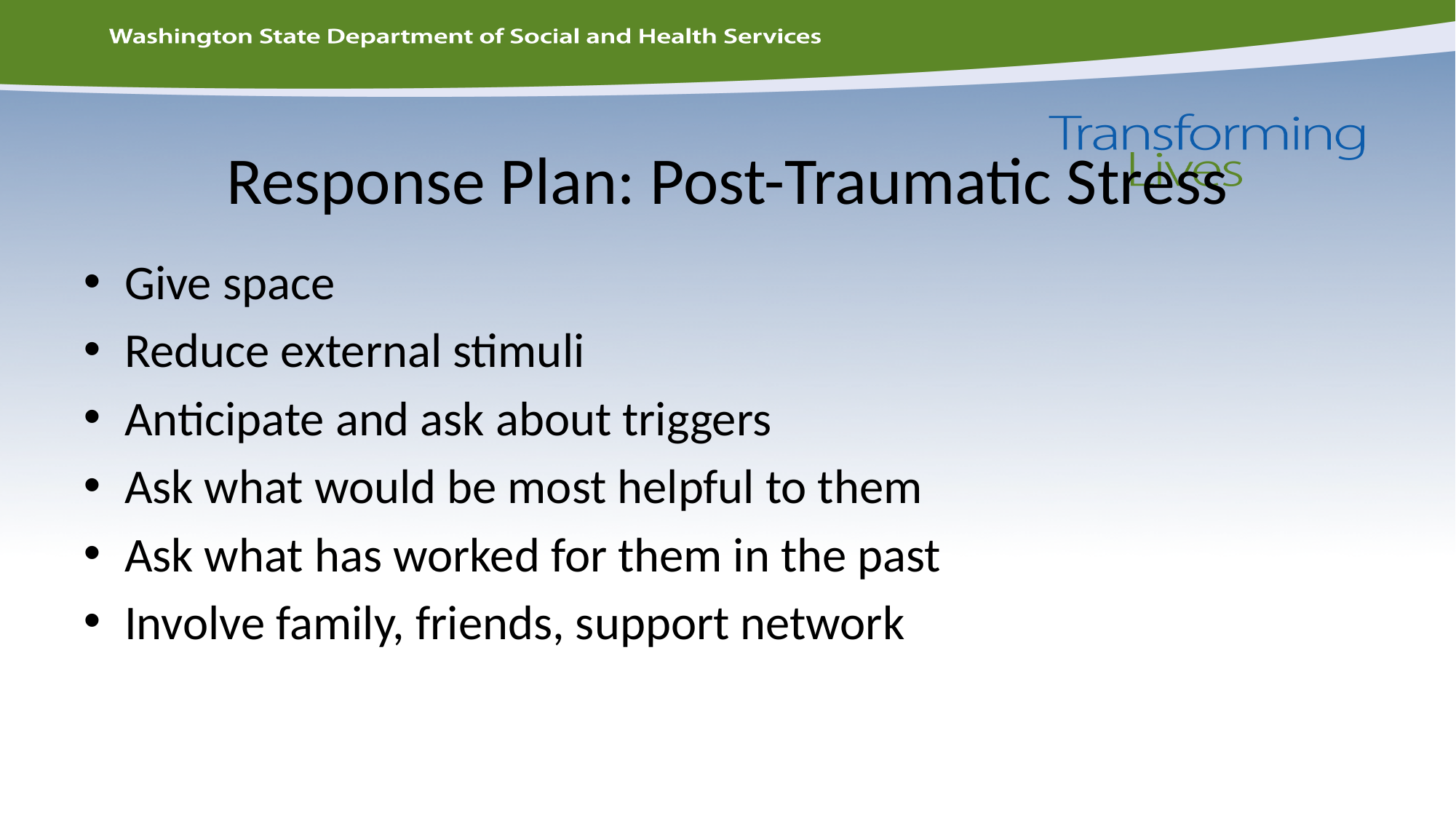

# Response Plan: Post-Traumatic Stress
Give space
Reduce external stimuli
Anticipate and ask about triggers
Ask what would be most helpful to them
Ask what has worked for them in the past
Involve family, friends, support network